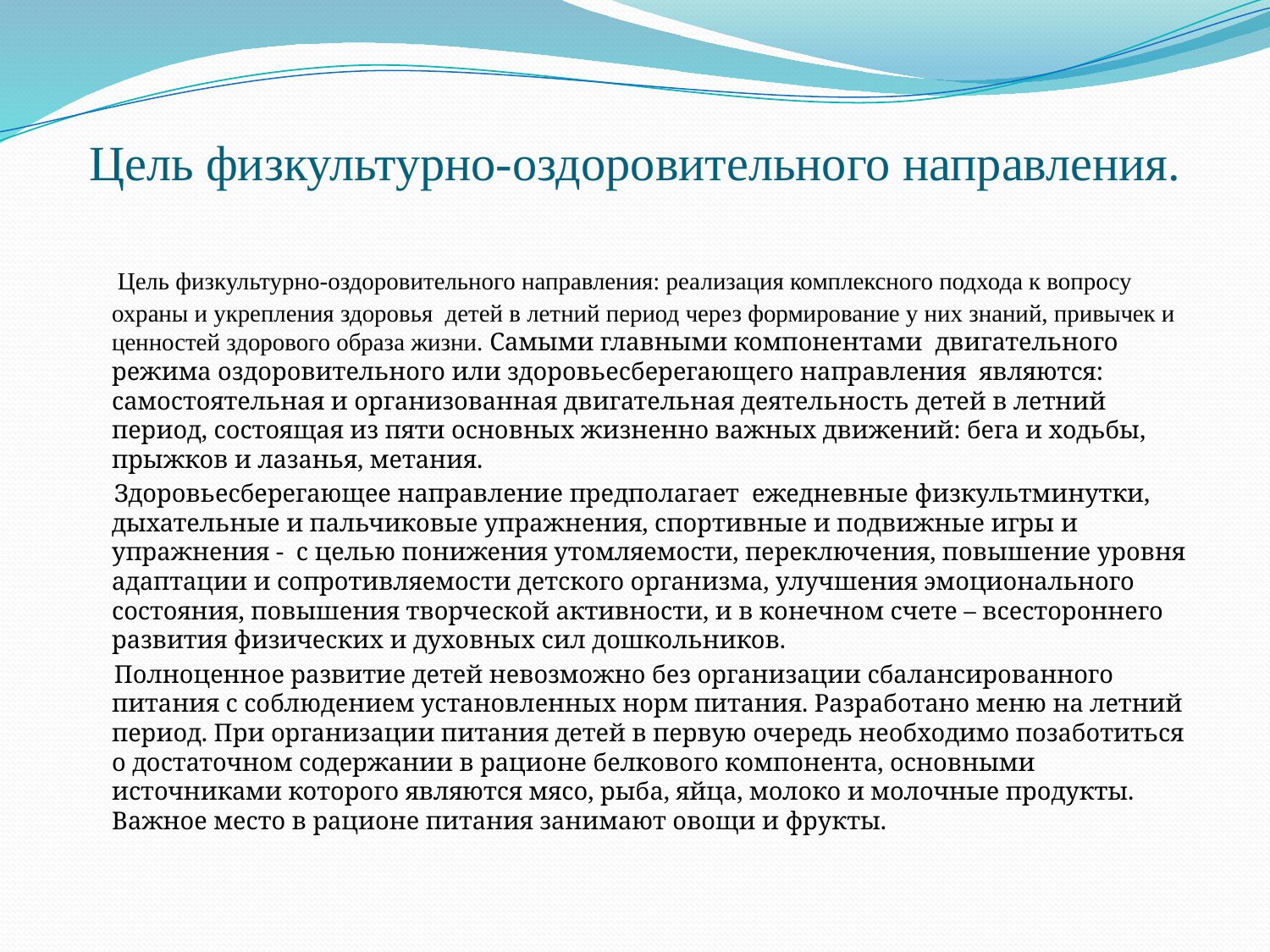

# Цель физкультурно-оздоровительного направления.
    Цель физкультурно-оздоровительного направления: реализация комплексного подхода к вопросу охраны и укрепления здоровья  детей в летний период через формирование у них знаний, привычек и ценностей здорового образа жизни. Самыми главными компонентами  двигательного режима оздоровительного или здоровьесберегающего направления  являются: самостоятельная и организованная двигательная деятельность детей в летний период, состоящая из пяти основных жизненно важных движений: бега и ходьбы, прыжков и лазанья, метания.
      Здоровьесберегающее направление предполагает  ежедневные физкультминутки, дыхательные и пальчиковые упражнения, спортивные и подвижные игры и упражнения -  с целью понижения утомляемости, переключения, повышение уровня адаптации и сопротивляемости детского организма, улучшения эмоционального состояния, повышения творческой активности, и в конечном счете – всестороннего развития физических и духовных сил дошкольников.
      Полноценное развитие детей невозможно без организации сбалансированного питания с соблюдением установленных норм питания. Разработано меню на летний период. При организации питания детей в первую очередь необходимо позаботиться о достаточном содержании в рационе белкового компонента, основными источниками которого являются мясо, рыба, яйца, молоко и молочные продукты. Важное место в рационе питания занимают овощи и фрукты.